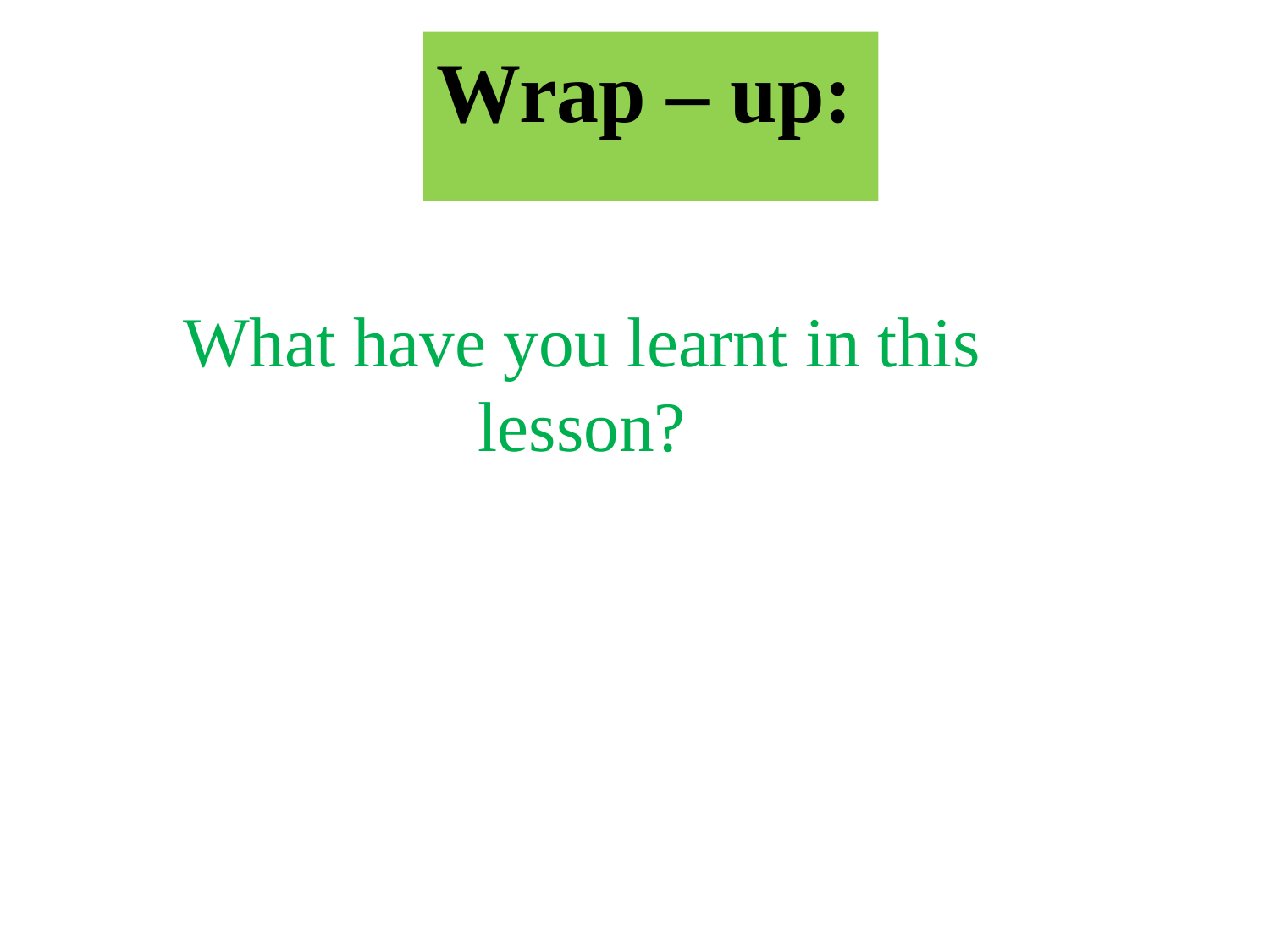

Wrap – up:
# What have you learnt in this lesson?